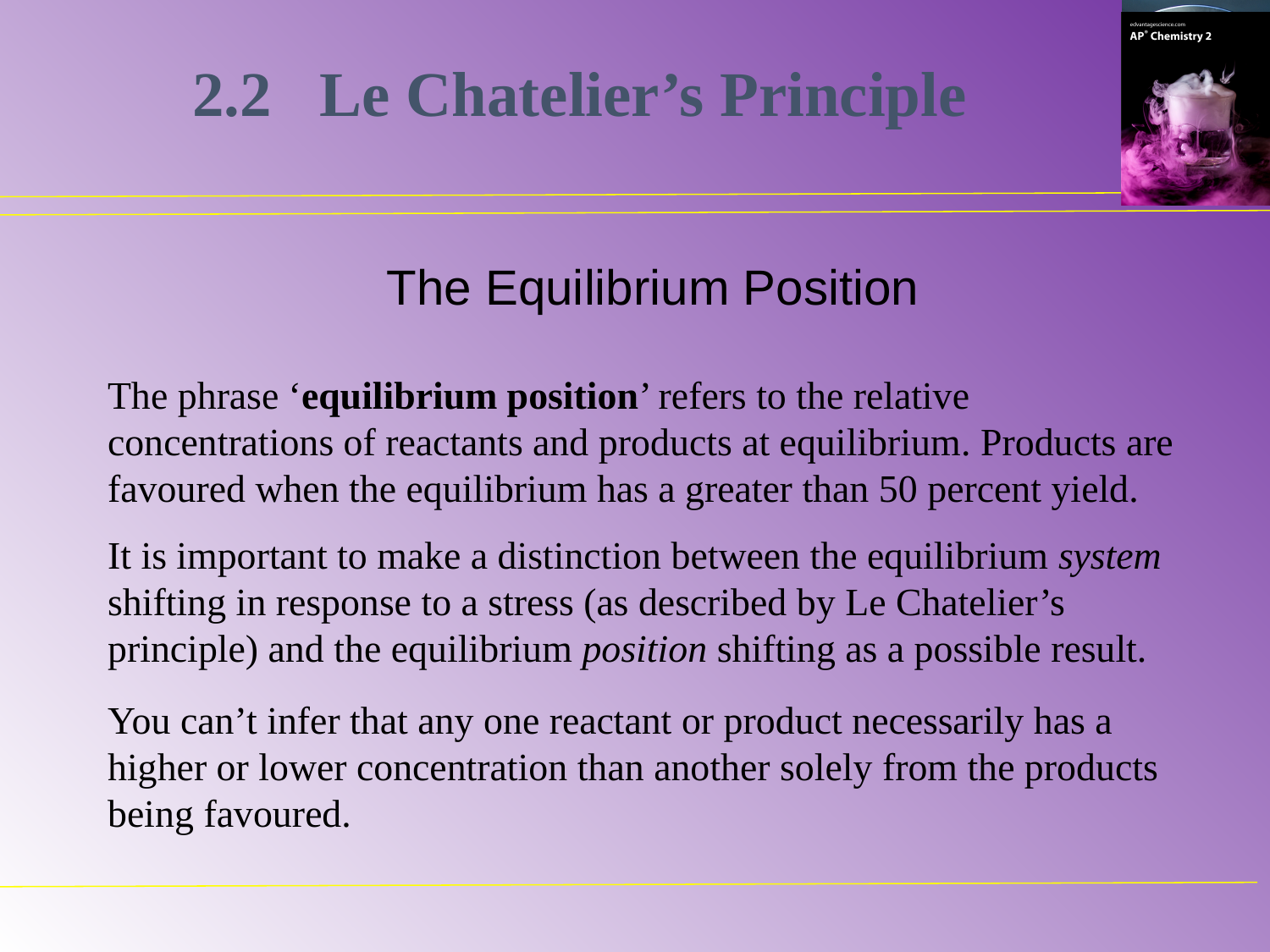

2.2	Le Chatelier’s Principle
The Equilibrium Position
The phrase ‘equilibrium position’ refers to the relative concentrations of reactants and products at equilibrium. Products are favoured when the equilibrium has a greater than 50 percent yield.
It is important to make a distinction between the equilibrium system shifting in response to a stress (as described by Le Chatelier’s principle) and the equilibrium position shifting as a possible result.
You can’t infer that any one reactant or product necessarily has a higher or lower concentration than another solely from the products being favoured.